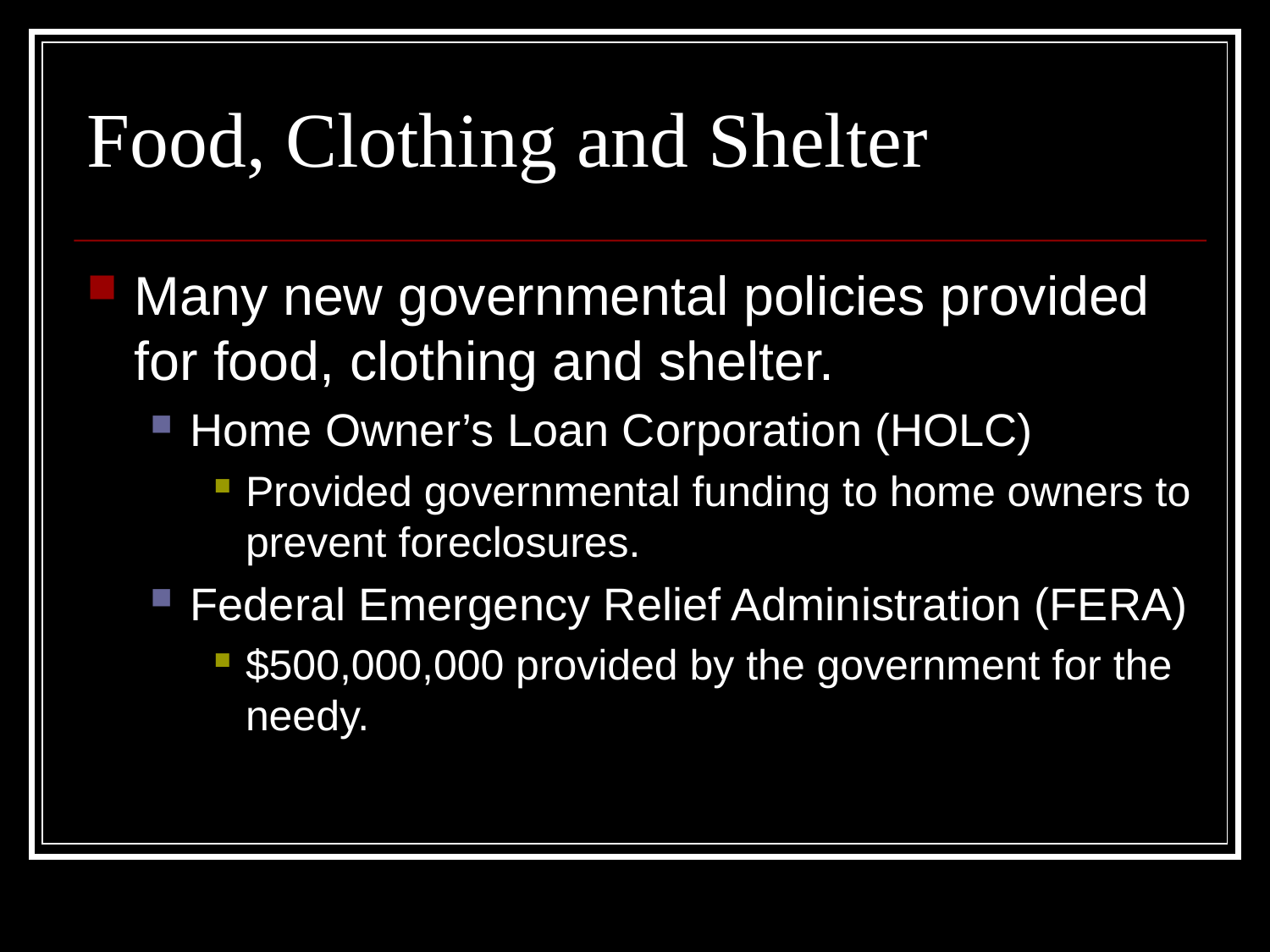

Food, Clothing and Shelter
Many new governmental policies provided for food, clothing and shelter.
Home Owner’s Loan Corporation (HOLC)
Provided governmental funding to home owners to prevent foreclosures.
Federal Emergency Relief Administration (FERA)
$500,000,000 provided by the government for the needy.